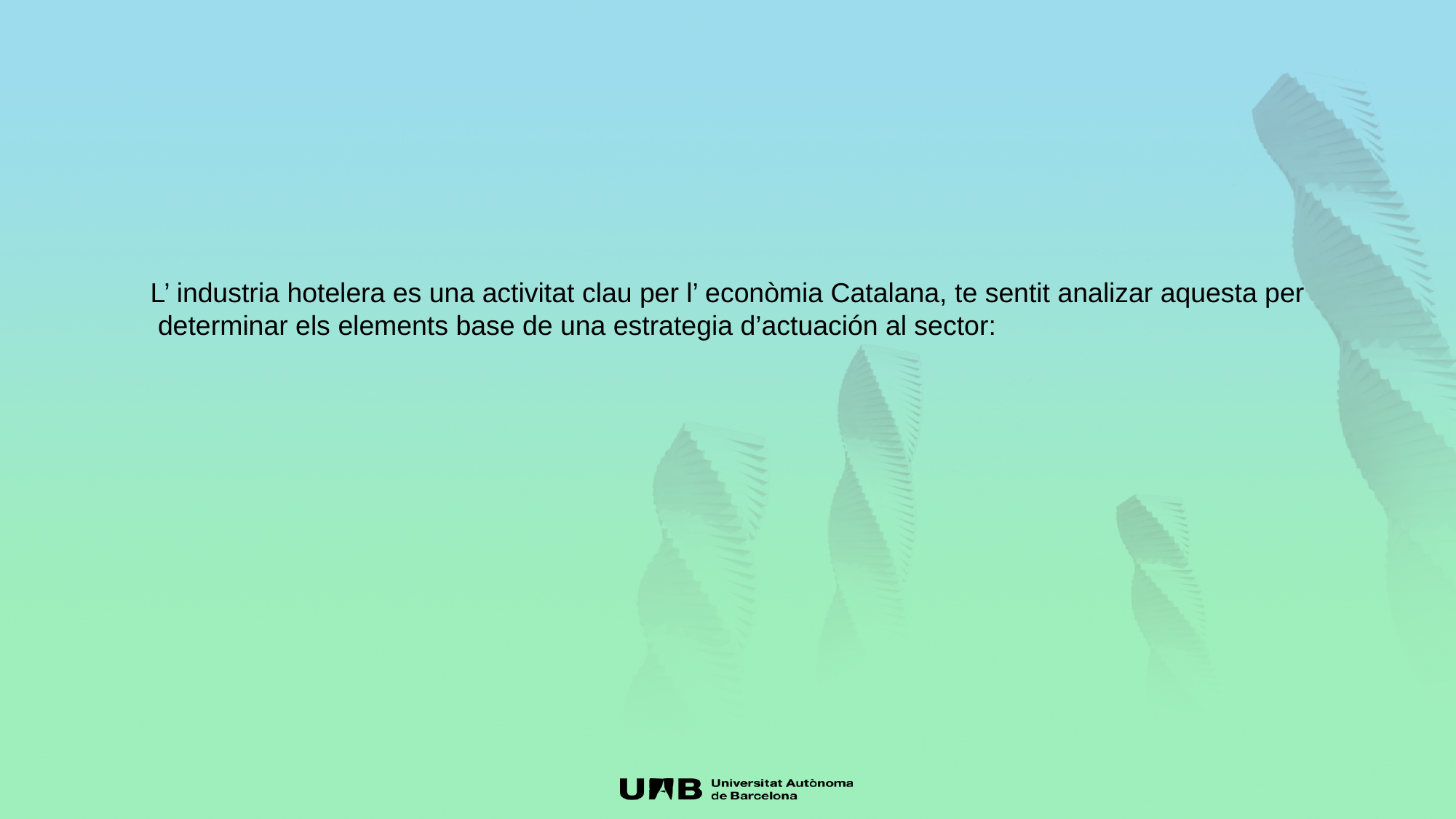

L’ industria hotelera es una activitat clau per l’ econòmia Catalana, te sentit analizar aquesta per
 determinar els elements base de una estrategia d’actuación al sector: